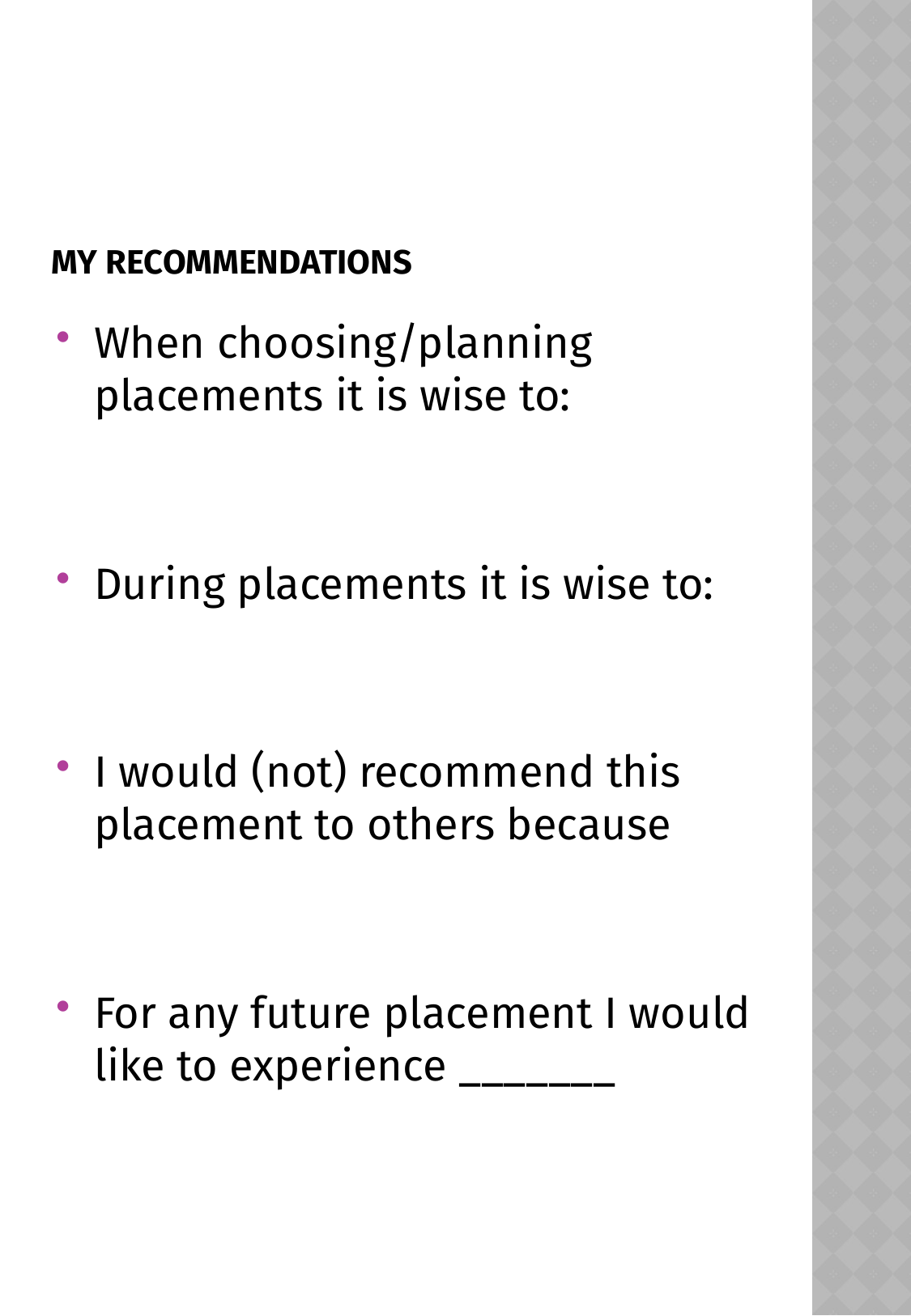

# My recommendations
When choosing/planning placements it is wise to:

During placements it is wise to:

I would (not) recommend this placement to others because

For any future placement I would like to experience _______